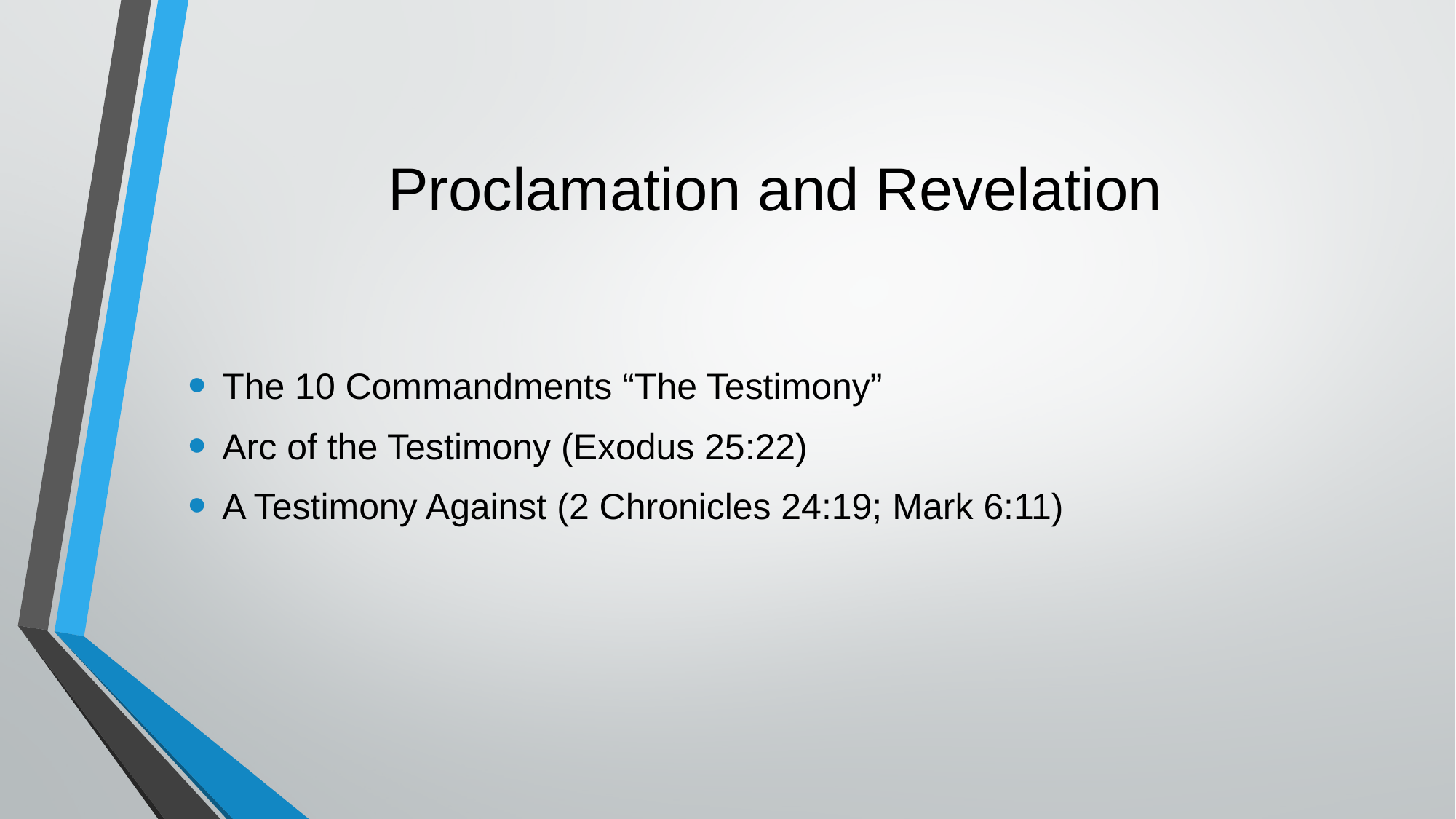

# Proclamation and Revelation
The 10 Commandments “The Testimony”
Arc of the Testimony (Exodus 25:22)
A Testimony Against (2 Chronicles 24:19; Mark 6:11)